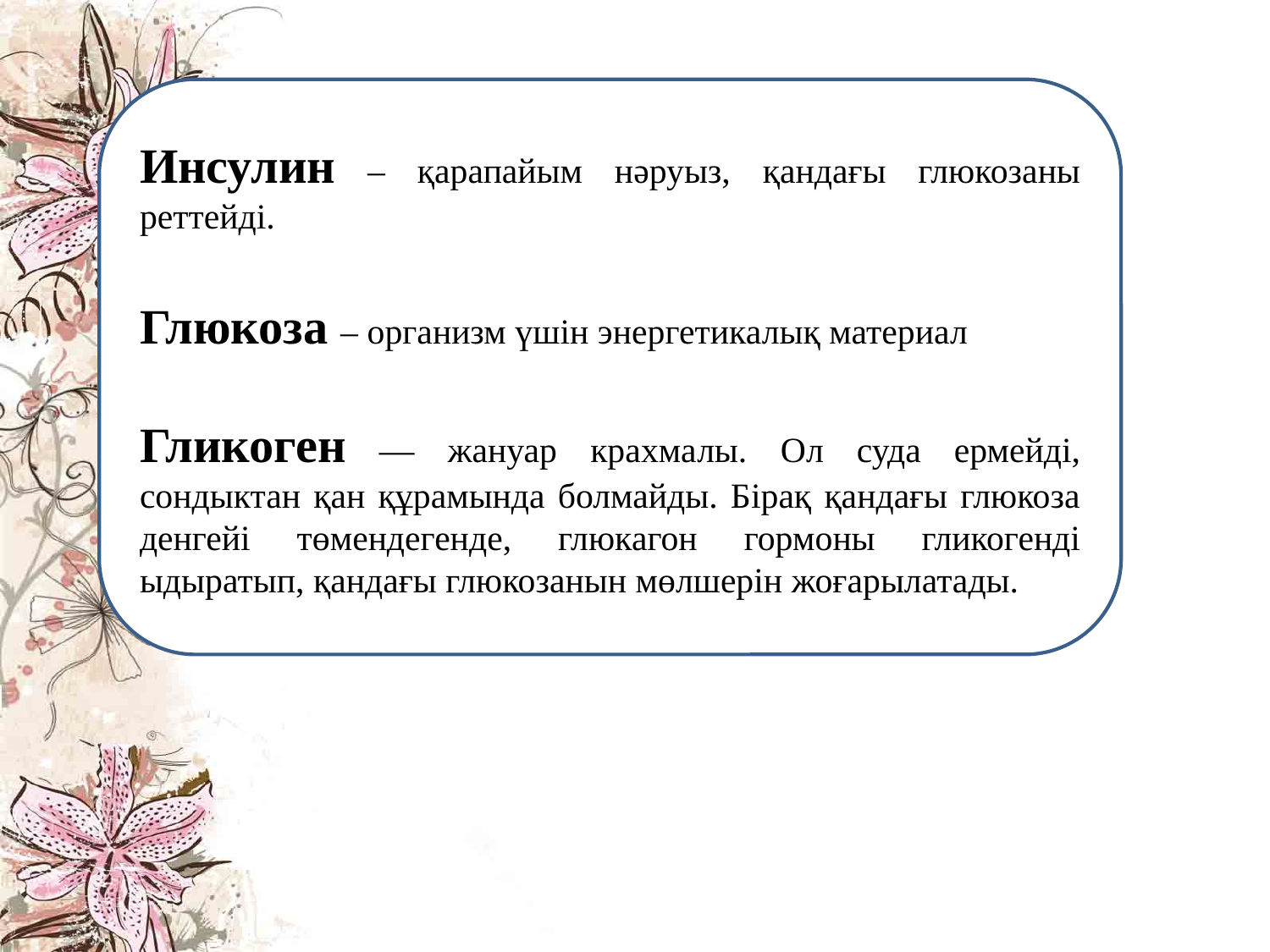

Инсулин – қарапайым нәруыз, қандағы глюкозаны реттейді.

Глюкоза – организм үшін энергетикалық материал

Гликоген — жануар крахмалы. Ол суда ермейді, сондыктан қан құрамында болмайды. Бірақ қандағы глюкоза денгейі төмендегенде, глюкагон гормоны гликогенді ыдыратып, қандағы глюкозанын мөлшерін жоғарылатады.